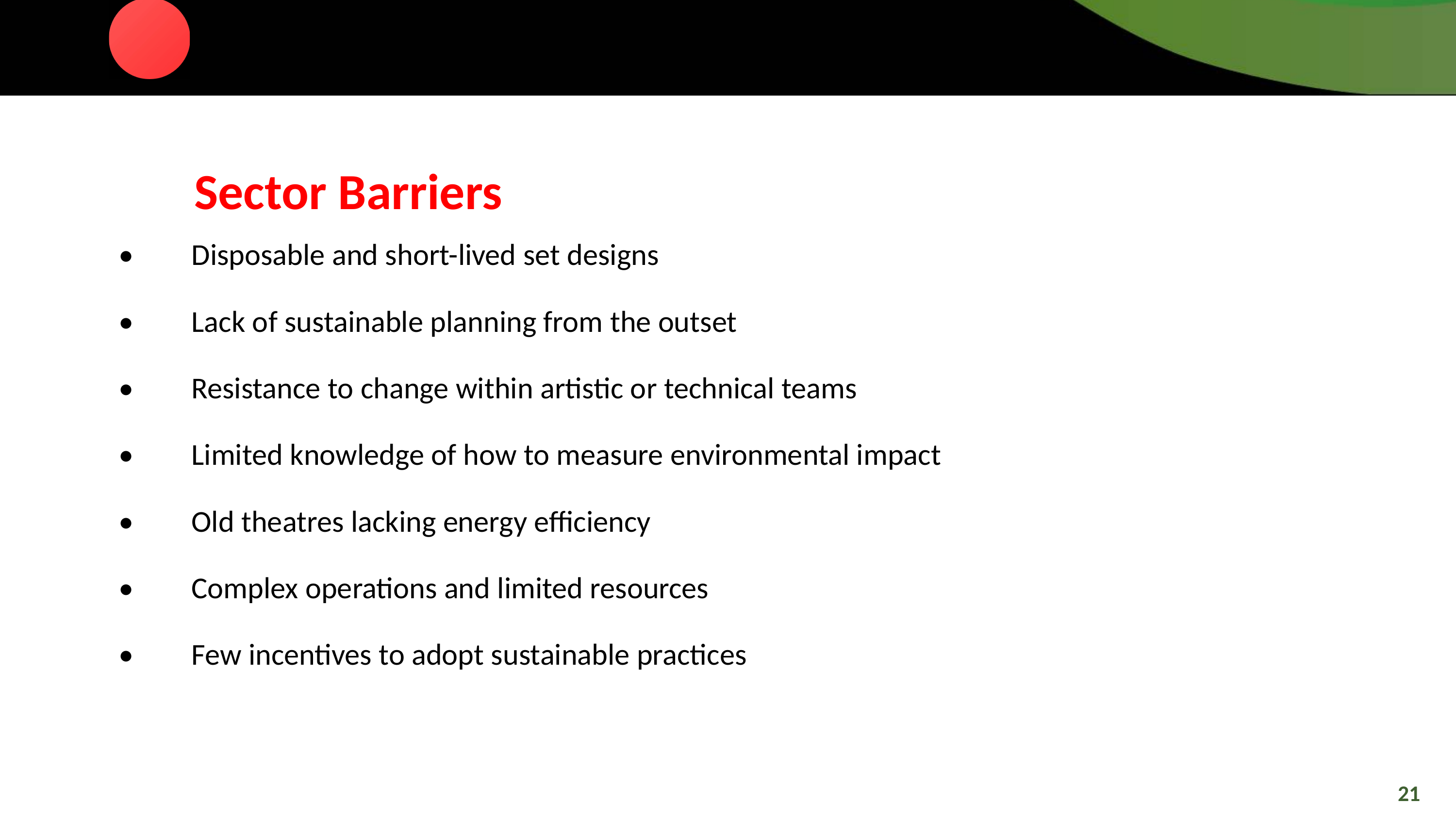

Sector Barriers
•	Disposable and short-lived set designs
•	Lack of sustainable planning from the outset
•	Resistance to change within artistic or technical teams
•	Limited knowledge of how to measure environmental impact
•	Old theatres lacking energy efficiency
•	Complex operations and limited resources
•	Few incentives to adopt sustainable practices

21